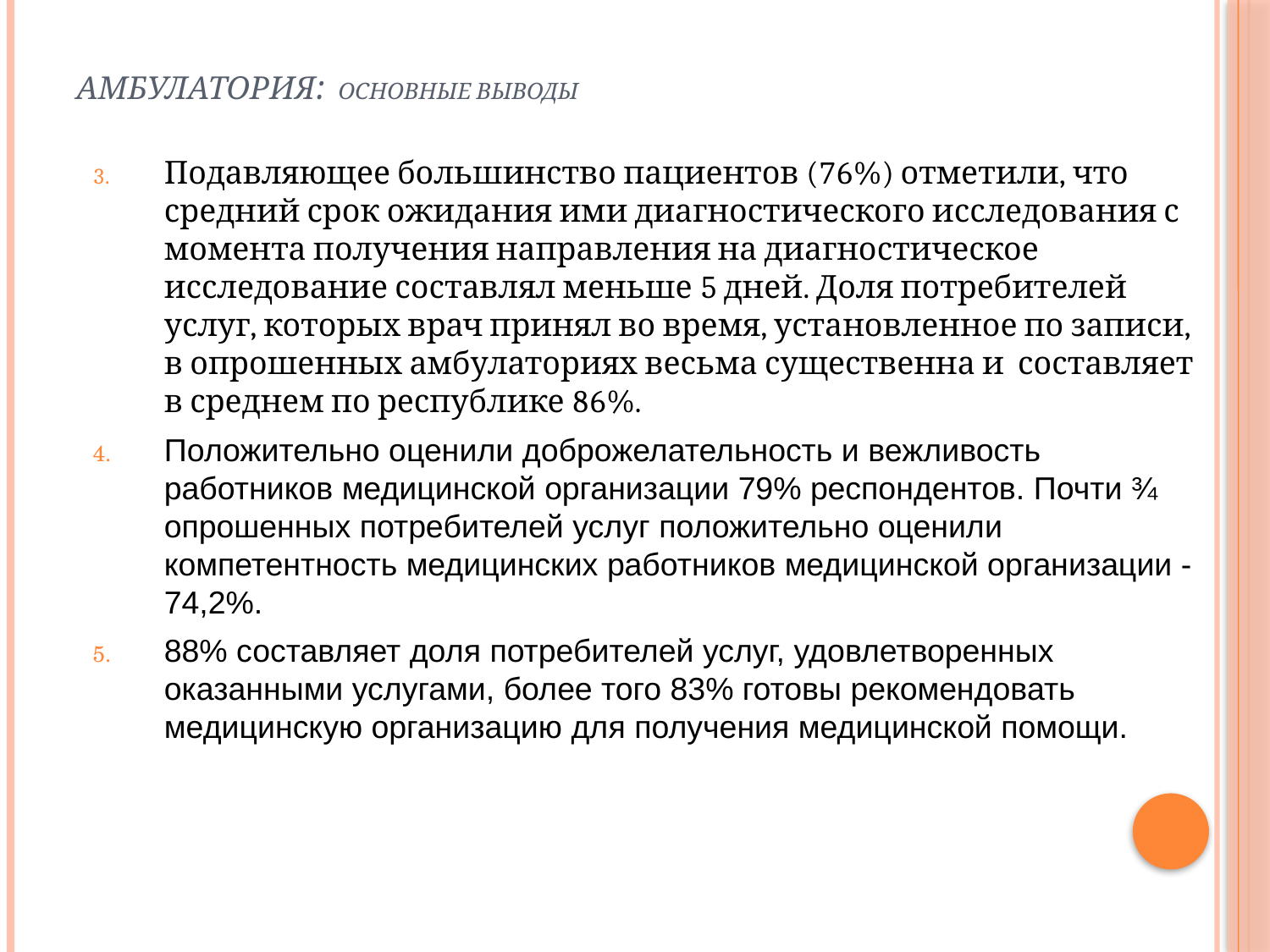

# Амбулатория: основные выводы
Подавляющее большинство пациентов (76%) отметили, что средний срок ожидания ими диагностического исследования с момента получения направления на диагностическое исследование составлял меньше 5 дней. Доля потребителей услуг, которых врач принял во время, установленное по записи, в опрошенных амбулаториях весьма существенна и  составляет в среднем по республике 86%.
Положительно оценили доброжелательность и вежливость работников медицинской организации 79% респондентов. Почти ¾ опрошенных потребителей услуг положительно оценили компетентность медицинских работников медицинской организации - 74,2%.
88% составляет доля потребителей услуг, удовлетворенных оказанными услугами, более того 83% готовы рекомендовать медицинскую организацию для получения медицинской помощи.